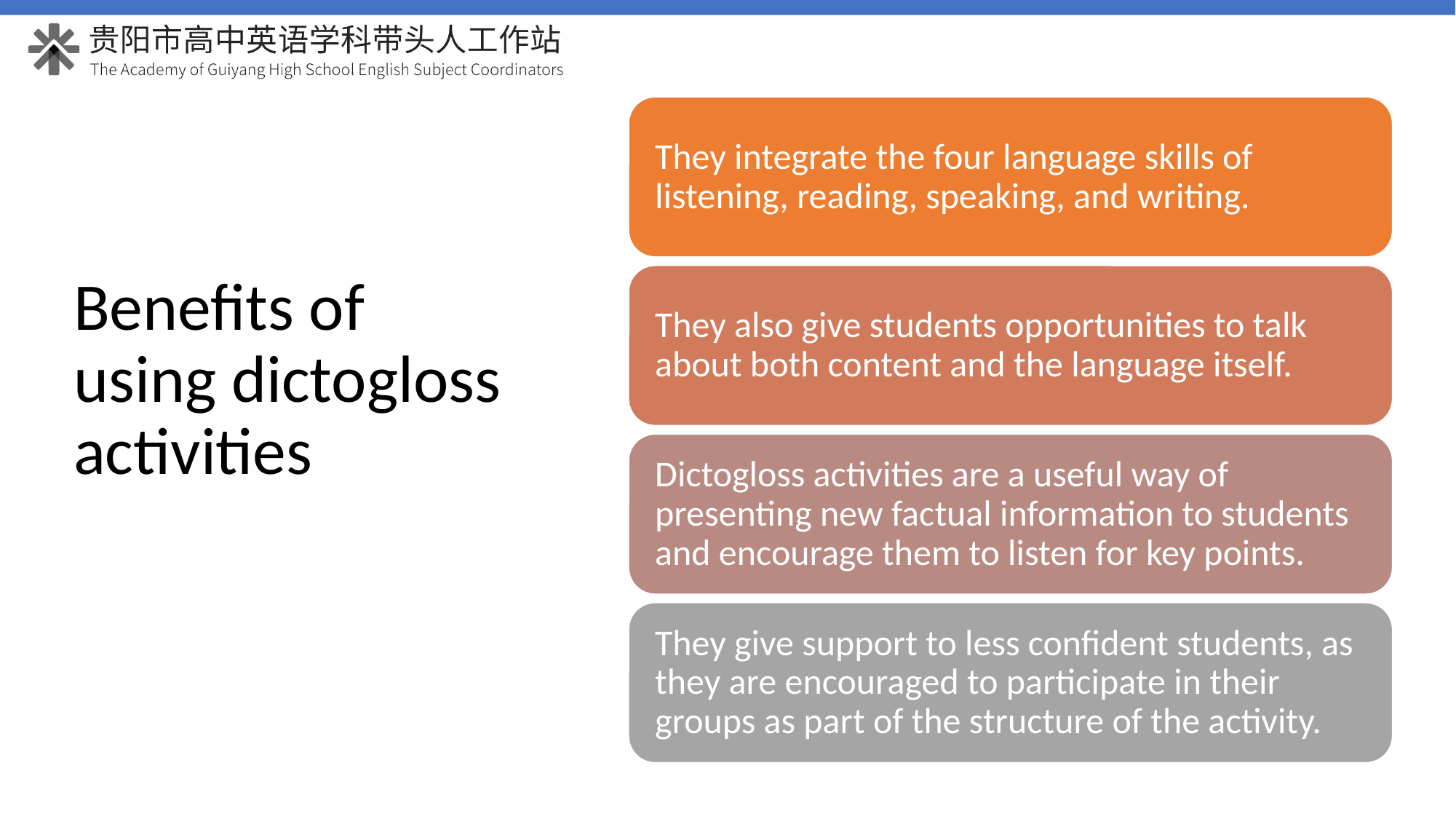

# Benefits of using dictogloss activities
They integrate the four language skills of listening, reading, speaking, and writing.
They also give students opportunities to talk about both content and the language itself.
Dictogloss activities are a useful way of presenting new factual information to students and encourage them to listen for key points.
They give support to less confident students, as they are encouraged to participate in their groups as part of the structure of the activity.